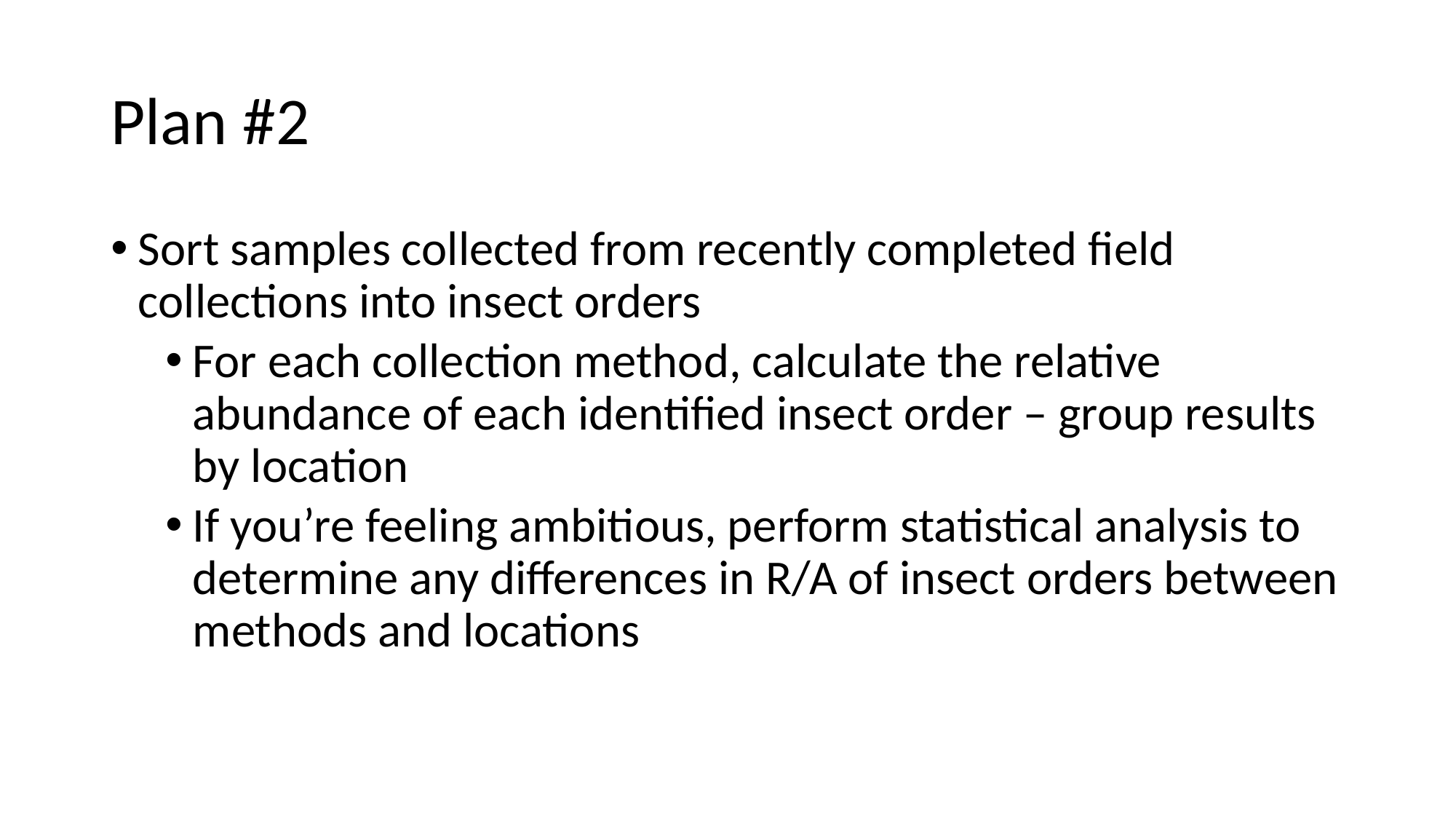

# Plan #2
Sort samples collected from recently completed field collections into insect orders
For each collection method, calculate the relative abundance of each identified insect order – group results by location
If you’re feeling ambitious, perform statistical analysis to determine any differences in R/A of insect orders between methods and locations